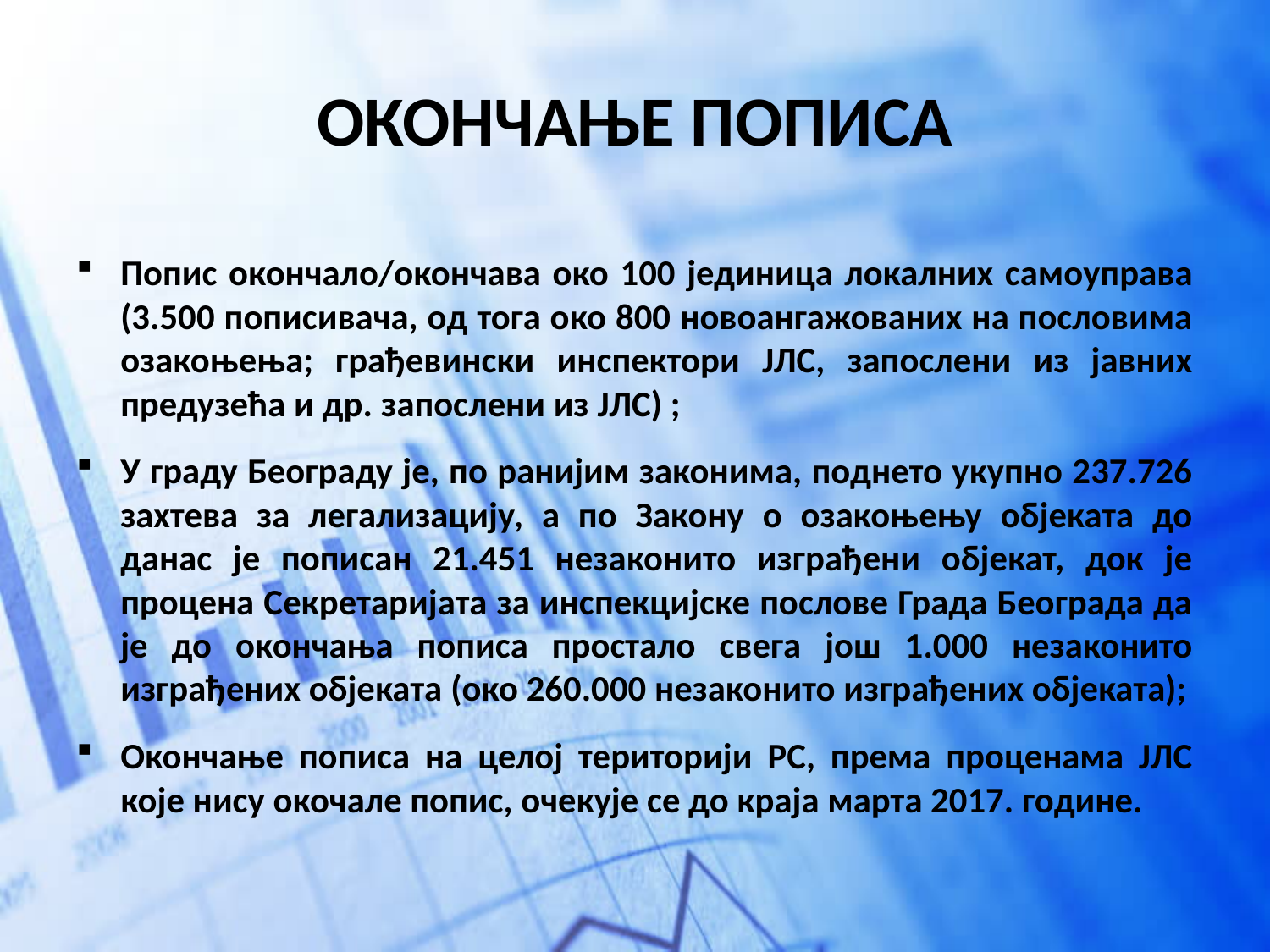

# ОКОНЧАЊЕ ПОПИСА
Попис окончало/окончава око 100 јединица локалних самоуправа (3.500 пописивача, од тога око 800 новоангажованих на пословима озакоњења; грађевински инспектори ЈЛС, запослени из јавних предузећа и др. запослени из ЈЛС) ;
У граду Београду је, по ранијим законима, поднето укупно 237.726 захтева за легализацију, а по Закону о озакоњењу објеката до данас је пописан 21.451 незаконито изграђени објекат, док је процена Секретаријата за инспекцијске послове Града Београда да је до окончања пописа простало свега још 1.000 незаконито изграђених објеката (око 260.000 незаконито изграђених објеката);
Окончање пописа на целој територији РС, према проценама ЈЛС које нису окочале попис, очекује се до краја марта 2017. године.